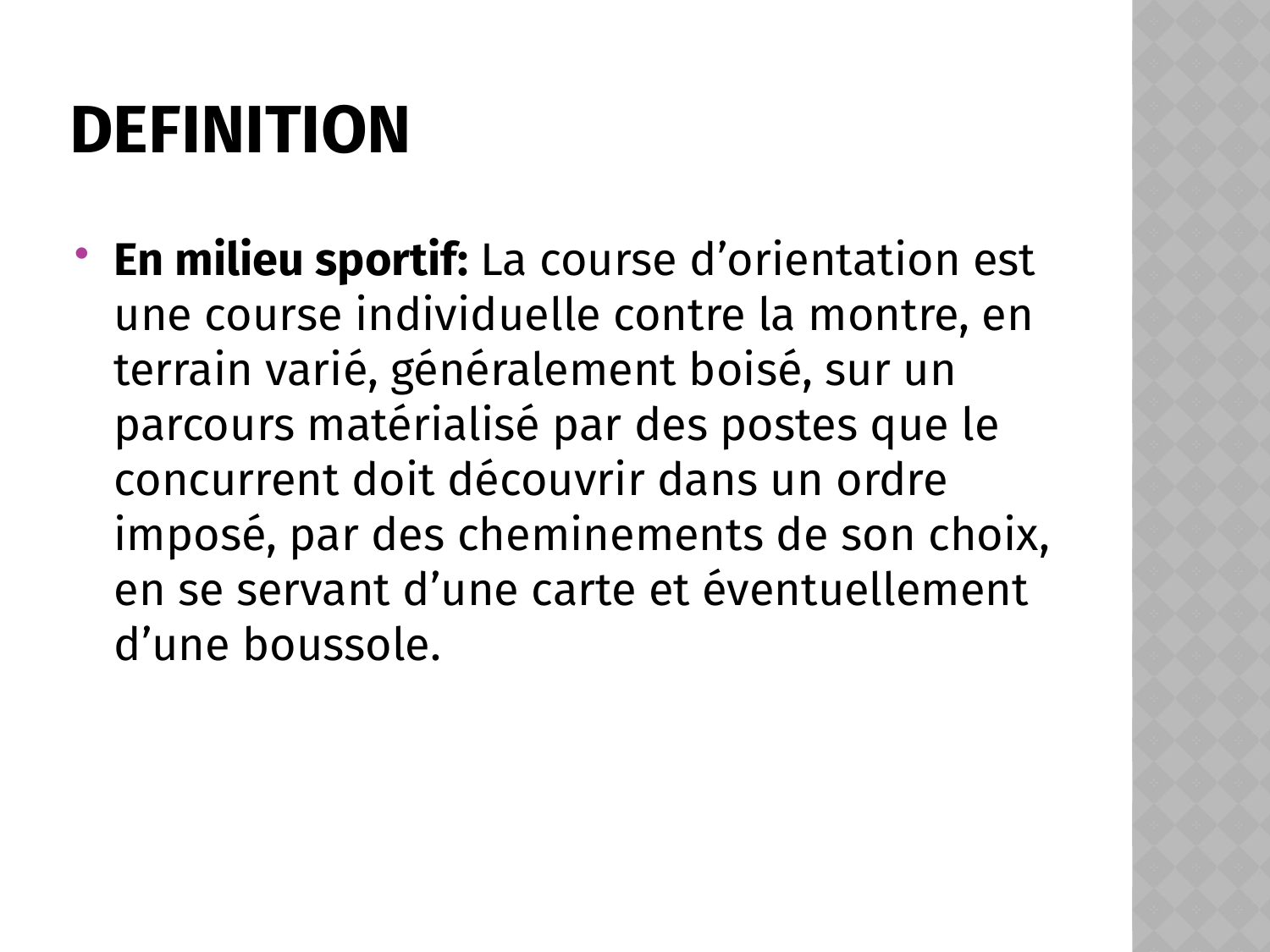

# DEFINITION
En milieu sportif: La course d’orientation est une course individuelle contre la montre, en terrain varié, généralement boisé, sur un parcours matérialisé par des postes que le concurrent doit découvrir dans un ordre imposé, par des cheminements de son choix, en se servant d’une carte et éventuellement d’une boussole.